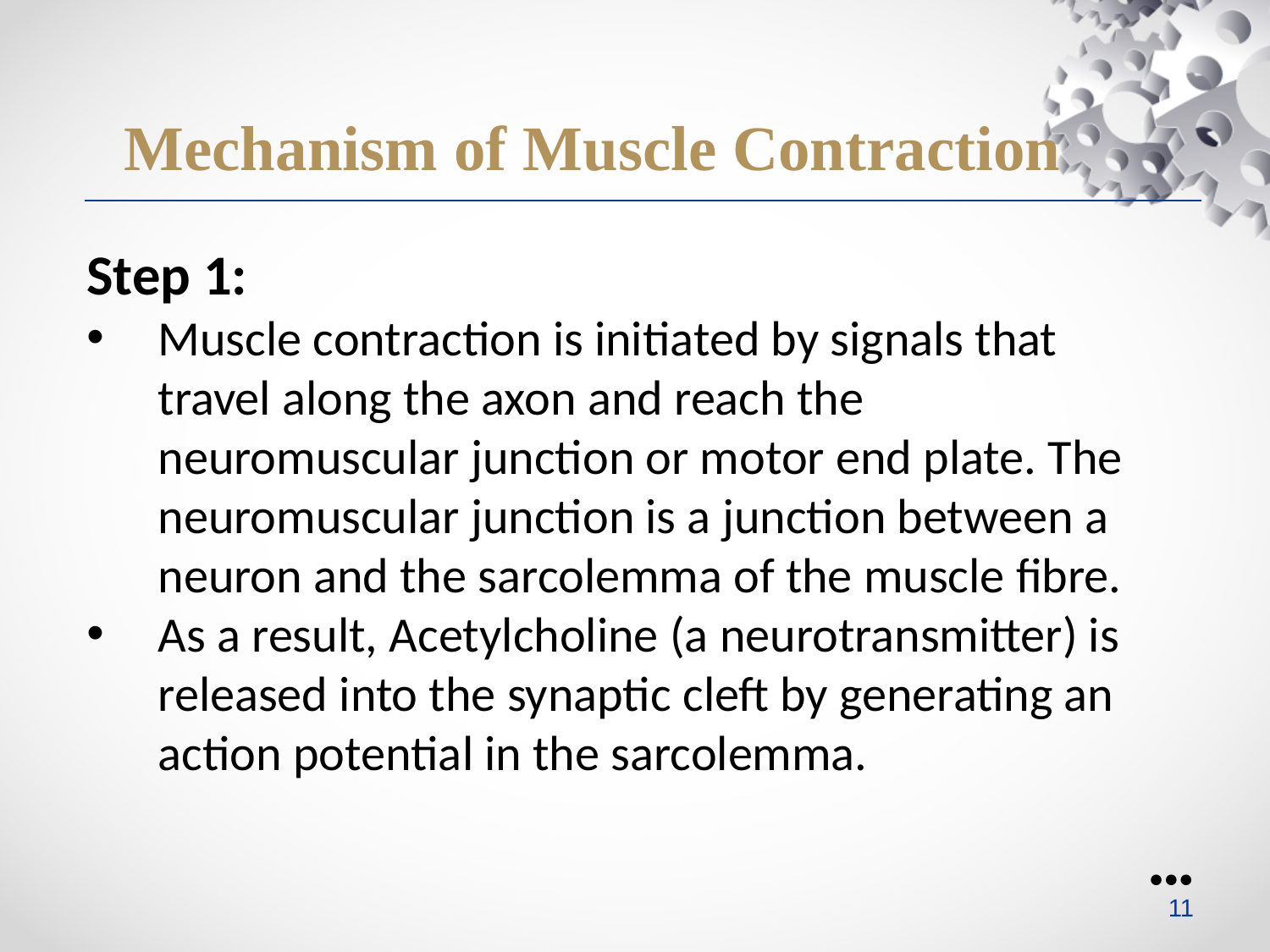

Mechanism of Muscle Contraction
Step 1:
Muscle contraction is initiated by signals that travel along the axon and reach the neuromuscular junction or motor end plate. The neuromuscular junction is a junction between a neuron and the sarcolemma of the muscle fibre.
As a result, Acetylcholine (a neurotransmitter) is released into the synaptic cleft by generating an action potential in the sarcolemma.
●●●
11